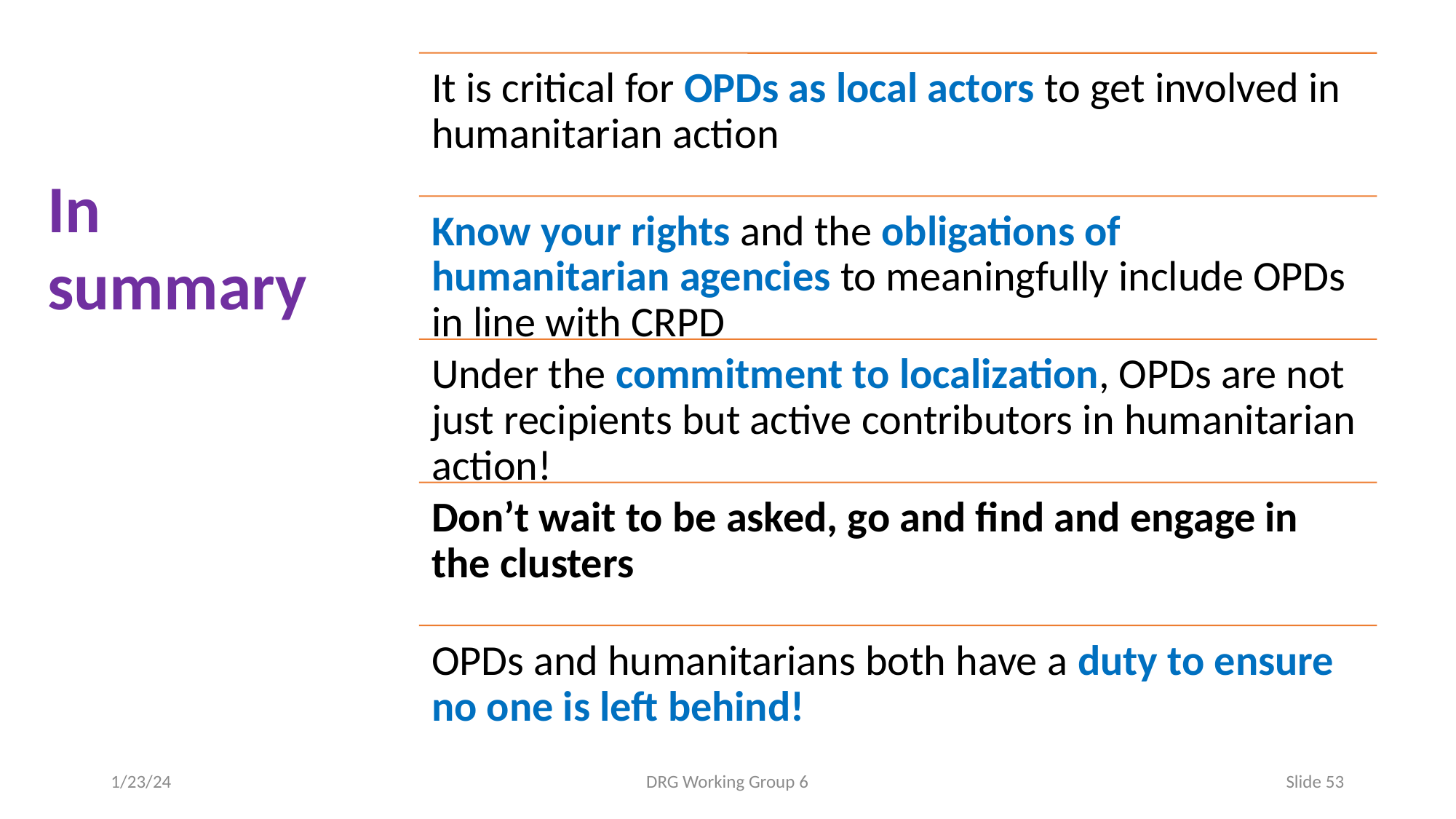

It is critical for OPDs as local actors to get involved in humanitarian action
Know your rights and the obligations of humanitarian agencies to meaningfully include OPDs in line with CRPD

Under the commitment to localization, OPDs are not just recipients but active contributors in humanitarian action!
Don’t wait to be asked, go and find and engage in the clusters
OPDs and humanitarians both have a duty to ensure no one is left behind!
# In summary 2
1/23/24
DRG Working Group 6
Slide 53